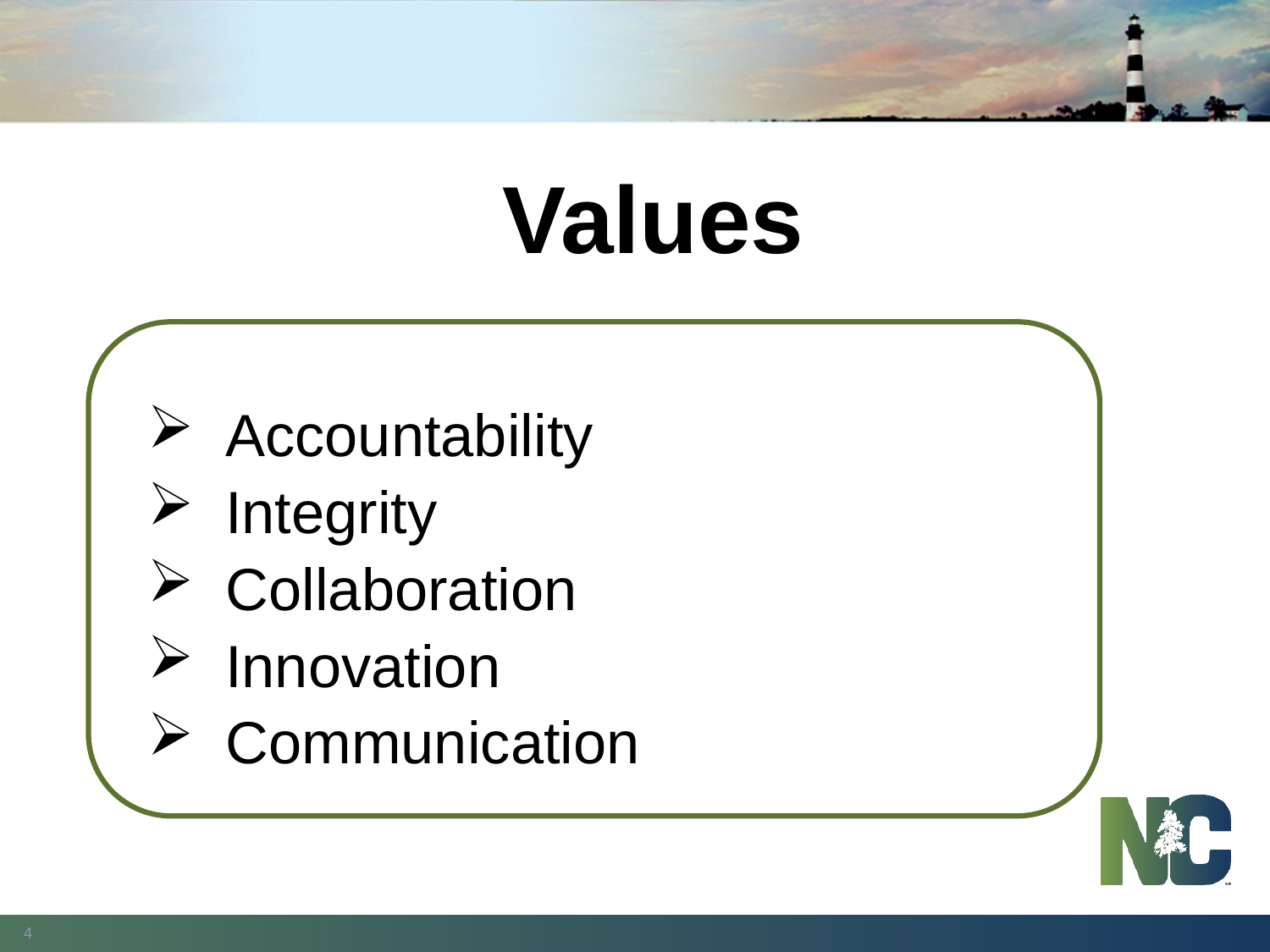

Values

  Accountability
  Integrity
  Collaboration
  Innovation
  Communication

4